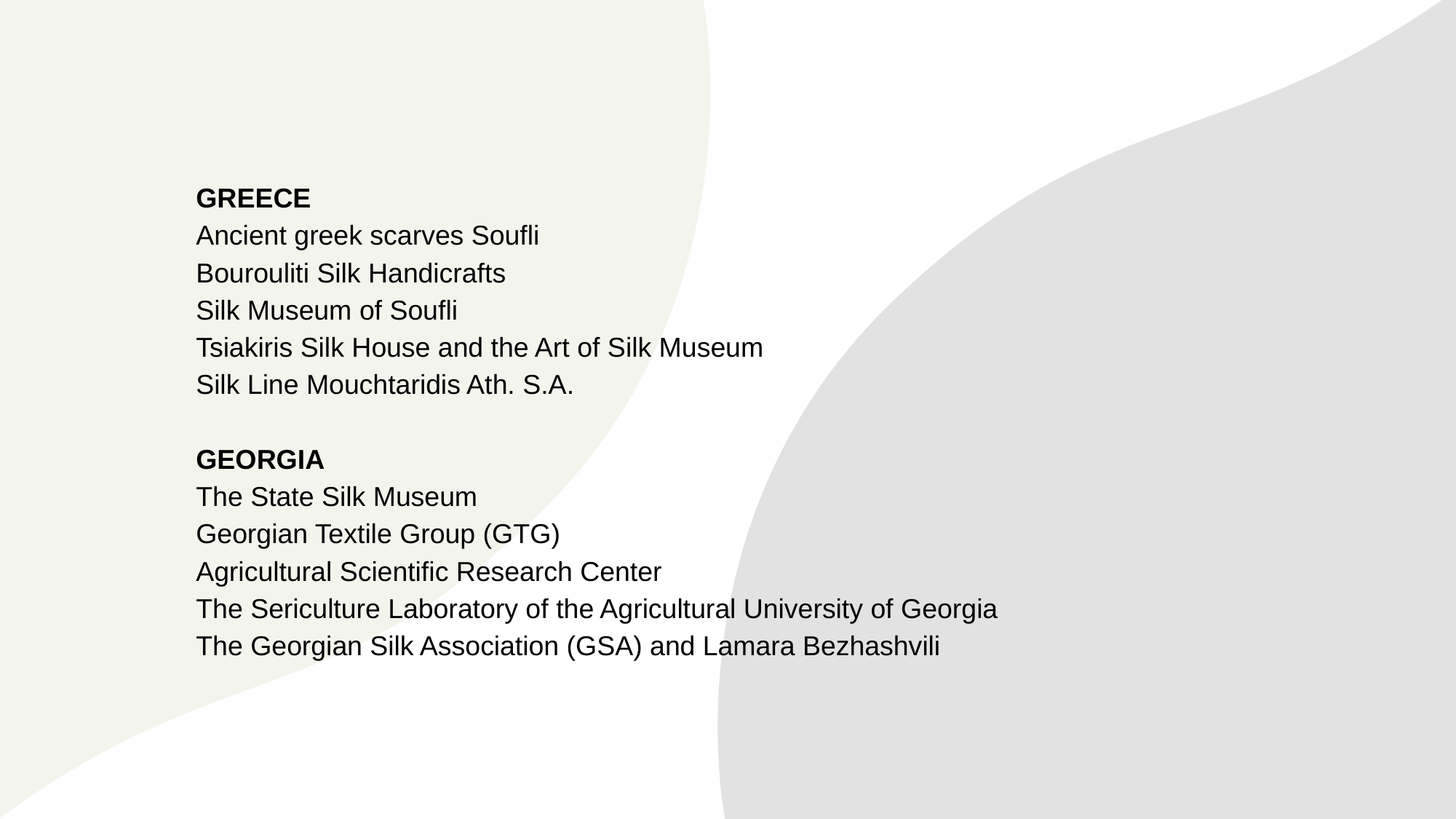

GREECE
Ancient greek scarves Soufli
Bourouliti Silk Handicrafts
Silk Museum of Soufli
Tsiakiris Silk House and the Art of Silk Museum
Silk Line Mouchtaridis Ath. S.A.

GEORGIA
The State Silk Museum
Georgian Textile Group (GTG)
Agricultural Scientific Research Center
The Sericulture Laboratory of the Agricultural University of Georgia
The Georgian Silk Association (GSA) and Lamara Bezhashvili